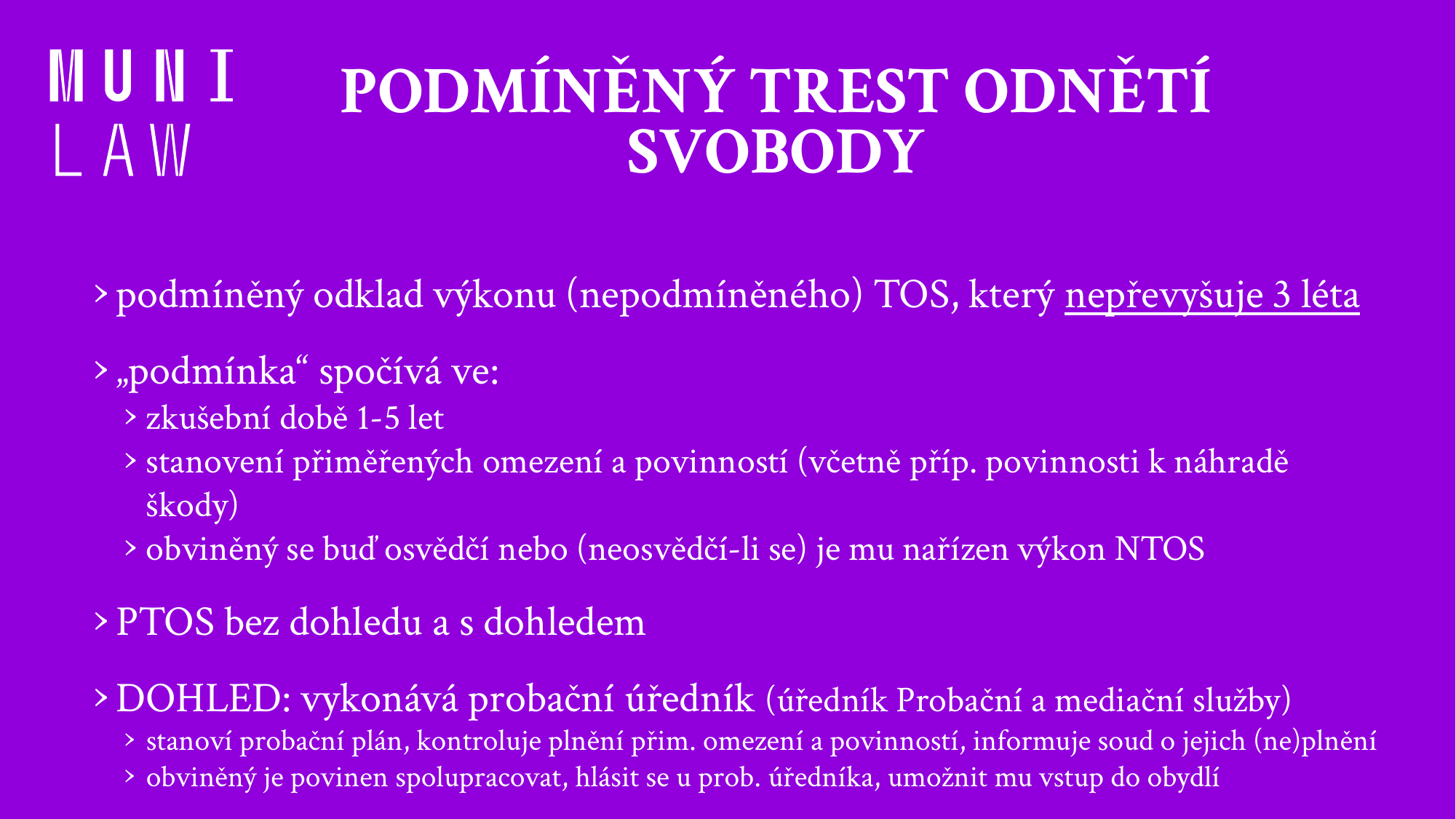

# Podmíněný trest odnětí svobody
podmíněný odklad výkonu (nepodmíněného) TOS, který nepřevyšuje 3 léta
„podmínka“ spočívá ve:
zkušební době 1-5 let
stanovení přiměřených omezení a povinností (včetně příp. povinnosti k náhradě škody)
obviněný se buď osvědčí nebo (neosvědčí-li se) je mu nařízen výkon NTOS
PTOS bez dohledu a s dohledem
DOHLED: vykonává probační úředník (úředník Probační a mediační služby)
stanoví probační plán, kontroluje plnění přim. omezení a povinností, informuje soud o jejich (ne)plnění
obviněný je povinen spolupracovat, hlásit se u prob. úředníka, umožnit mu vstup do obydlí